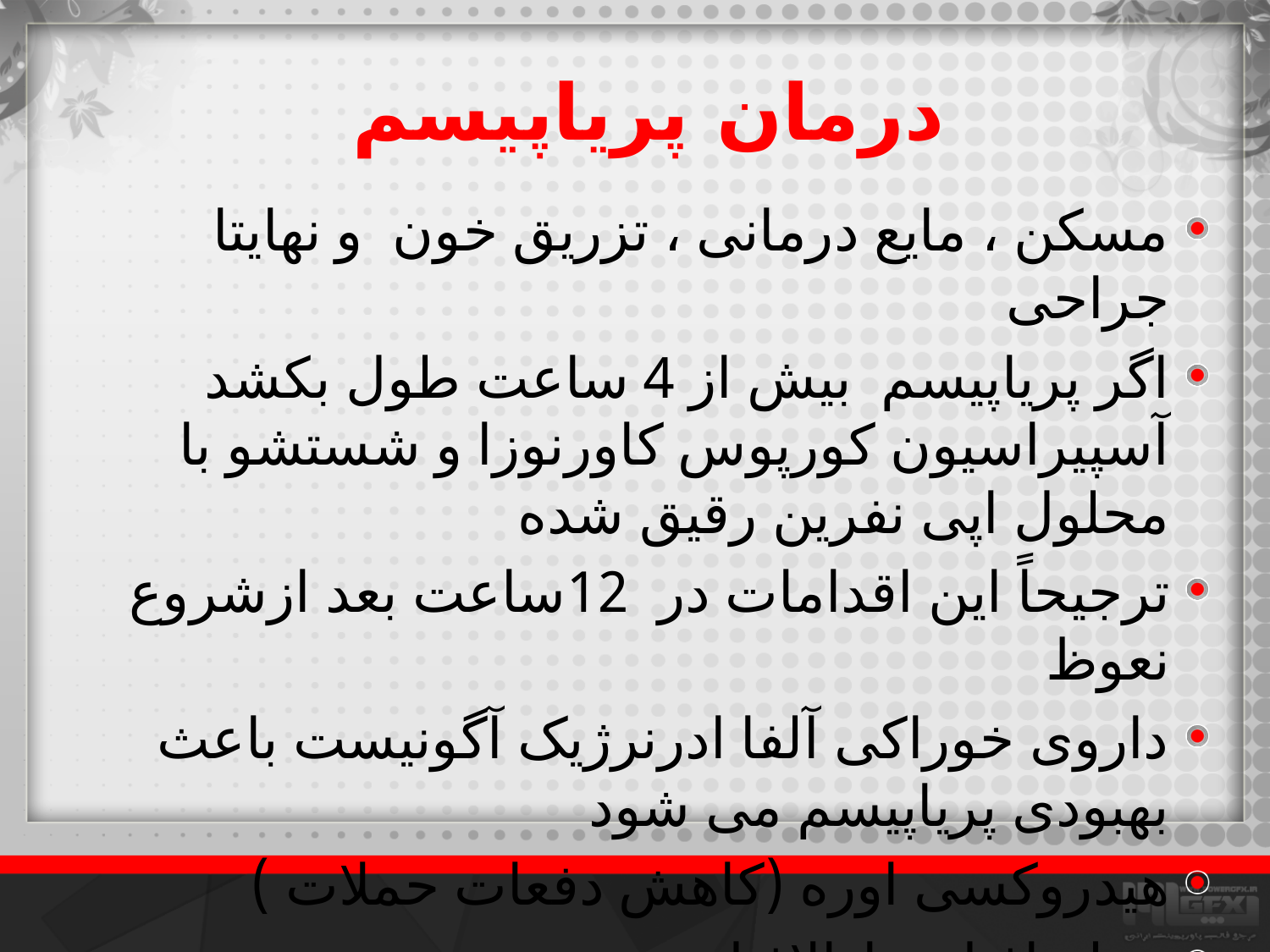

# درمان پریاپیسم
مسکن ، مایع درمانی ، تزریق خون  و نهایتا جراحی
اگر پریاپیسم  بیش از 4 ساعت طول بکشد آسپیراسیون کورپوس کاورنوزا و شستشو با محلول اپی نفرین رقیق شده
ترجیحاً این اقدامات در  12ساعت بعد ازشروع نعوظ
داروی خوراکی آلفا ادرنرژیک آگونیست باعث بهبودی پریاپیسم می شود
هیدروکسی اوره (کاهش دفعات حملات )
سیلدنافیل وتادالافیل